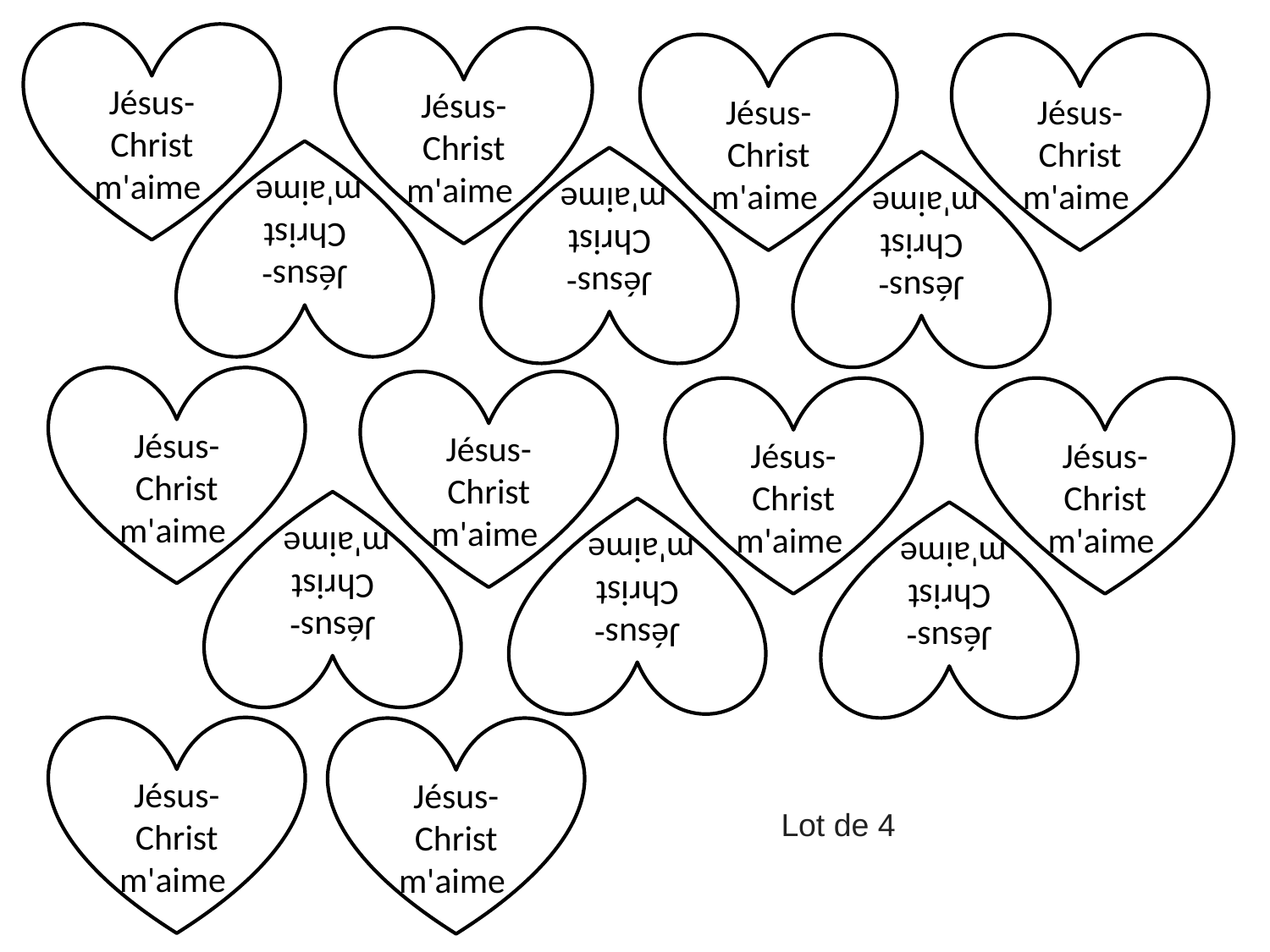

Jésus-Christ m'aime

Jésus-Christ m'aime

Jésus-Christ m'aime

Jésus-Christ m'aime

Jésus-Christ m'aime

Jésus-Christ m'aime

Jésus-Christ m'aime

Jésus-Christ m'aime

Jésus-Christ m'aime

Jésus-Christ m'aime

Jésus-Christ m'aime

Jésus-Christ m'aime

Jésus-Christ m'aime

Jésus-Christ m'aime

Jésus-Christ m'aime

Jésus-Christ m'aime
Lot de 4